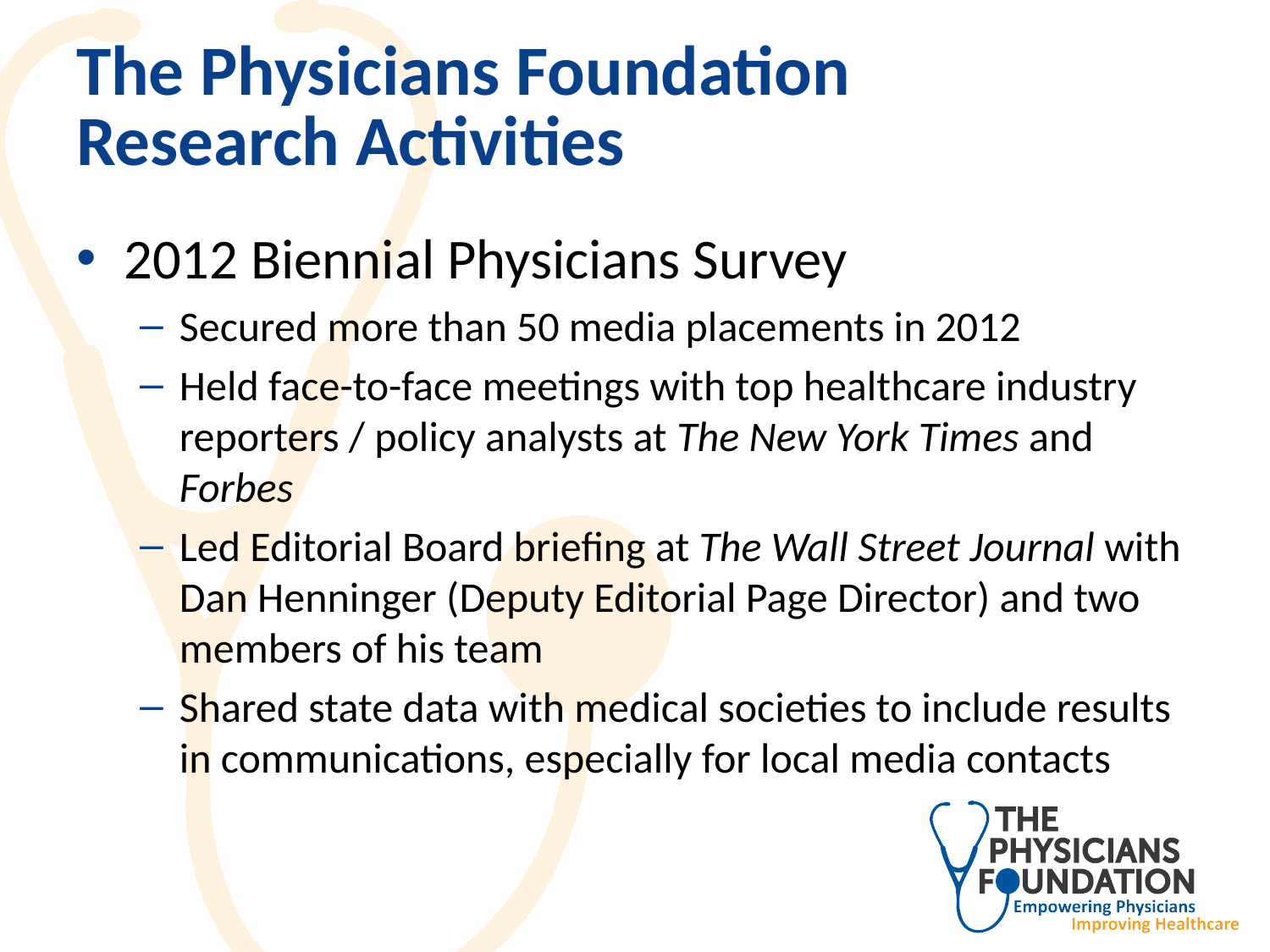

# The Physicians Foundation Research Activities
2012 Biennial Physicians Survey
Secured more than 50 media placements in 2012
Held face-to-face meetings with top healthcare industry reporters / policy analysts at The New York Times and Forbes
Led Editorial Board briefing at The Wall Street Journal with Dan Henninger (Deputy Editorial Page Director) and two members of his team
Shared state data with medical societies to include results in communications, especially for local media contacts